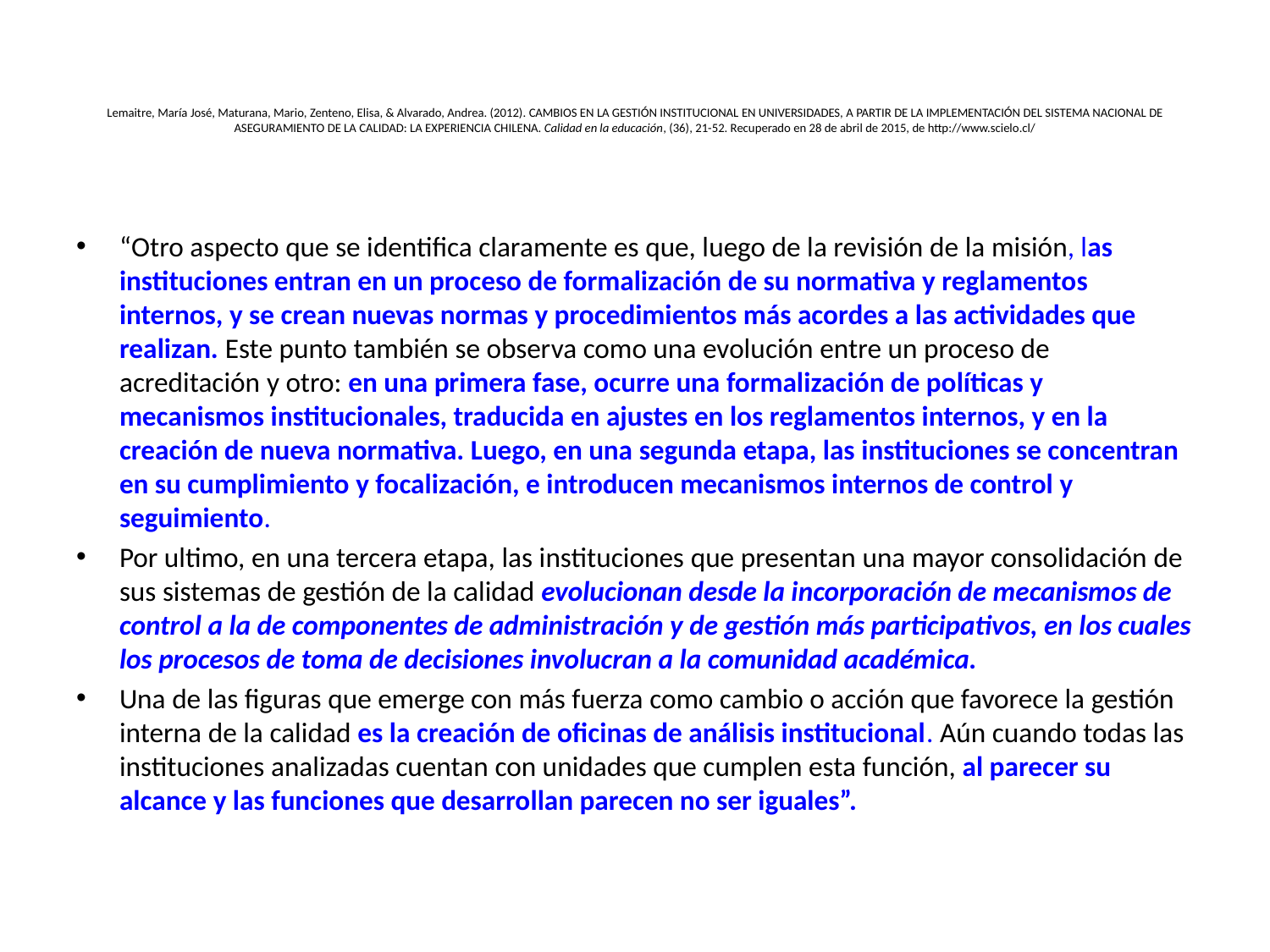

# Lemaitre, María José, Maturana, Mario, Zenteno, Elisa, & Alvarado, Andrea. (2012). CAMBIOS EN LA GESTIÓN INSTITUCIONAL EN UNIVERSIDADES, A PARTIR DE LA IMPLEMENTACIÓN DEL SISTEMA NACIONAL DE ASEGURAMIENTO DE LA CALIDAD: LA EXPERIENCIA CHILENA. Calidad en la educación, (36), 21-52. Recuperado en 28 de abril de 2015, de http://www.scielo.cl/
“Otro aspecto que se identifica claramente es que, luego de la revisión de la misión, las instituciones entran en un proceso de formalización de su normativa y reglamentos internos, y se crean nuevas normas y procedimientos más acordes a las actividades que realizan. Este punto también se observa como una evolución entre un proceso de acreditación y otro: en una primera fase, ocurre una formalización de políticas y mecanismos institucionales, traducida en ajustes en los reglamentos internos, y en la creación de nueva normativa. Luego, en una segunda etapa, las instituciones se concentran en su cumplimiento y focalización, e introducen mecanismos internos de control y seguimiento.
Por ultimo, en una tercera etapa, las instituciones que presentan una mayor consolidación de sus sistemas de gestión de la calidad evolucionan desde la incorporación de mecanismos de control a la de componentes de administración y de gestión más participativos, en los cuales los procesos de toma de decisiones involucran a la comunidad académica.
Una de las figuras que emerge con más fuerza como cambio o acción que favorece la gestión interna de la calidad es la creación de oficinas de análisis institucional. Aún cuando todas las instituciones analizadas cuentan con unidades que cumplen esta función, al parecer su alcance y las funciones que desarrollan parecen no ser iguales”.